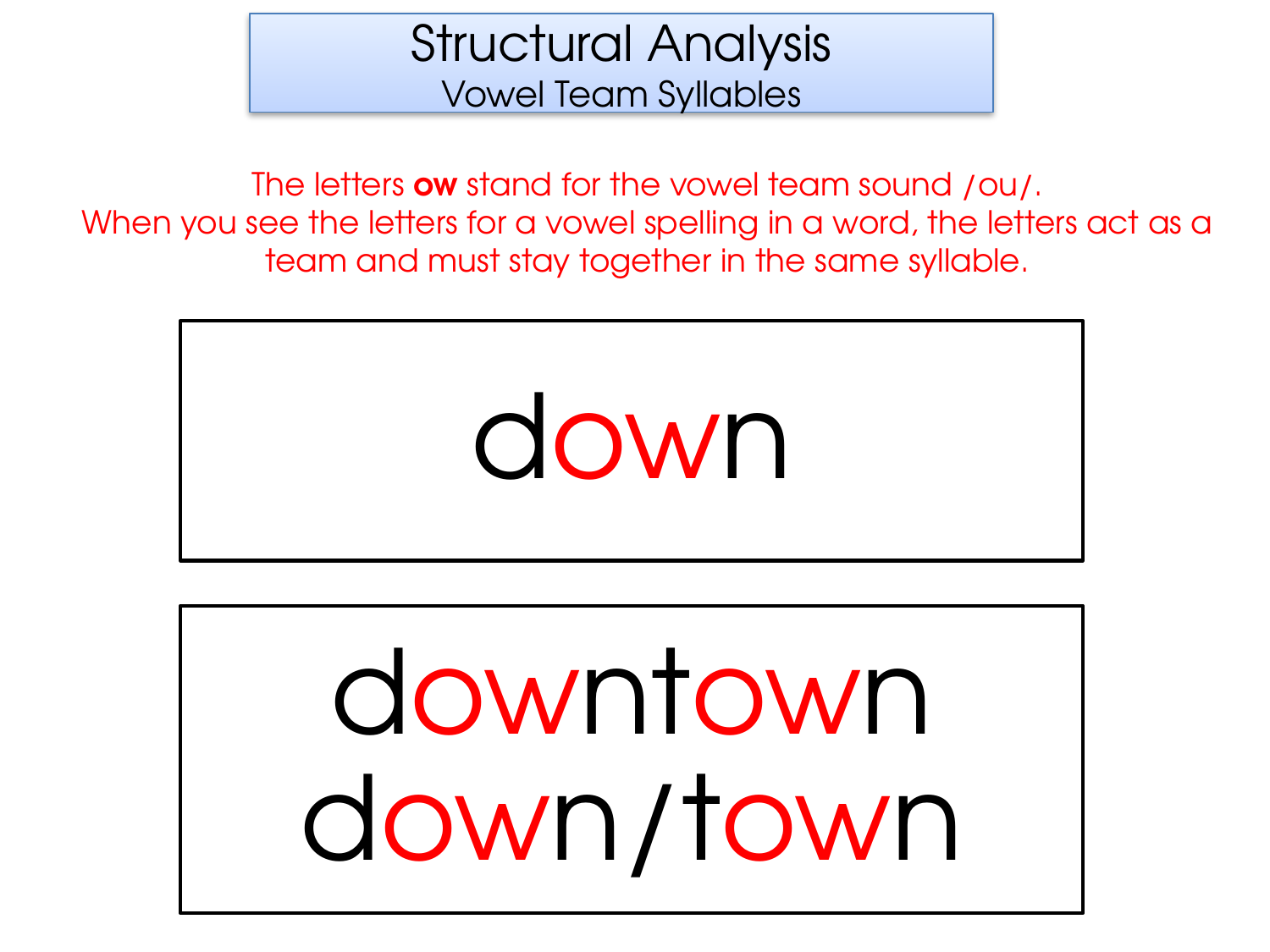

Structural Analysis
Vowel Team Syllables
The letters ow stand for the vowel team sound /ou/.
When you see the letters for a vowel spelling in a word, the letters act as a team and must stay together in the same syllable.
down
downtown
down/town